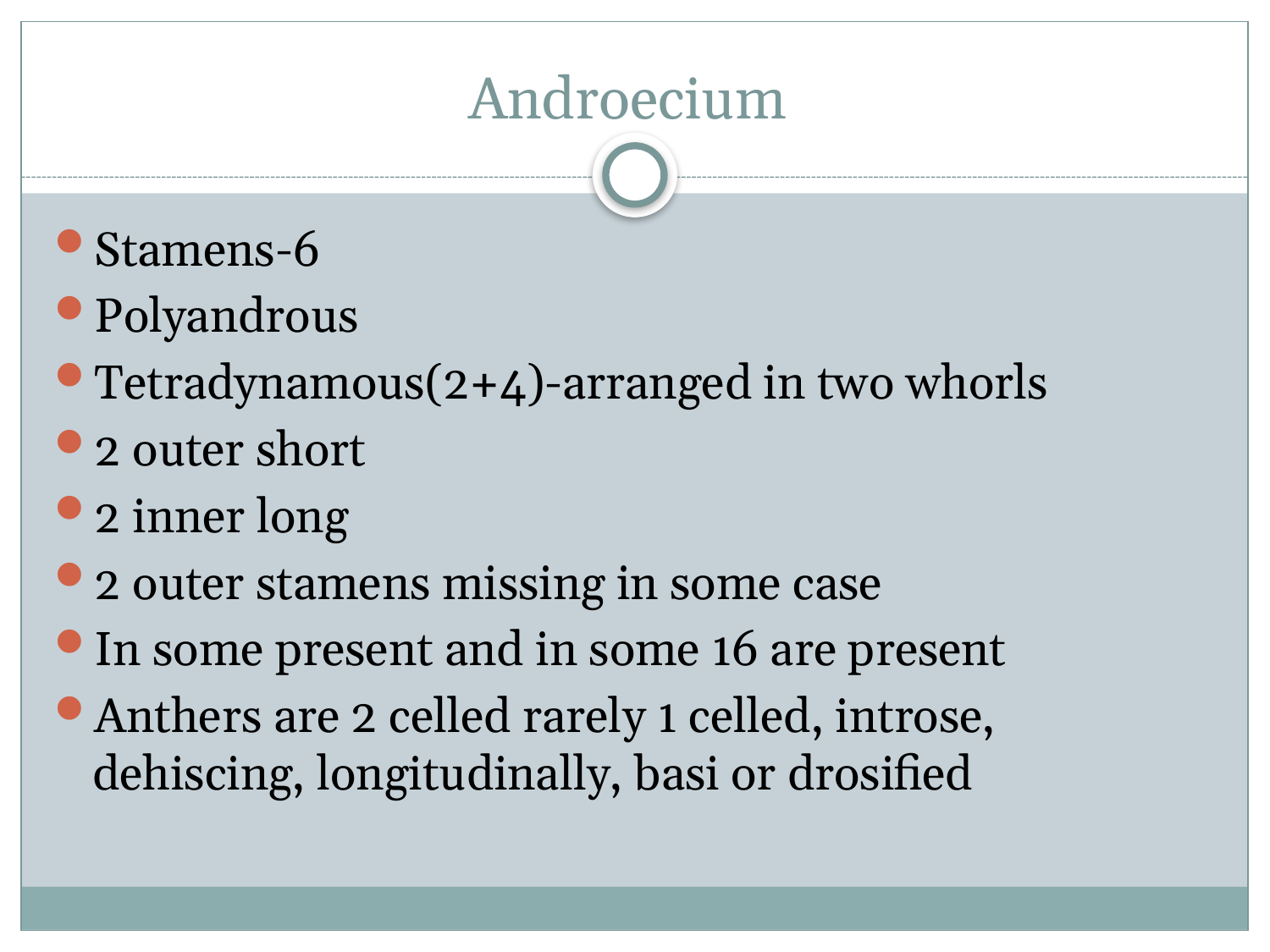

# Androecium
Stamens-6
Polyandrous
Tetradynamous(2+4)-arranged in two whorls
2 outer short
2 inner long
2 outer stamens missing in some case
In some present and in some 16 are present
Anthers are 2 celled rarely 1 celled, introse, dehiscing, longitudinally, basi or drosified